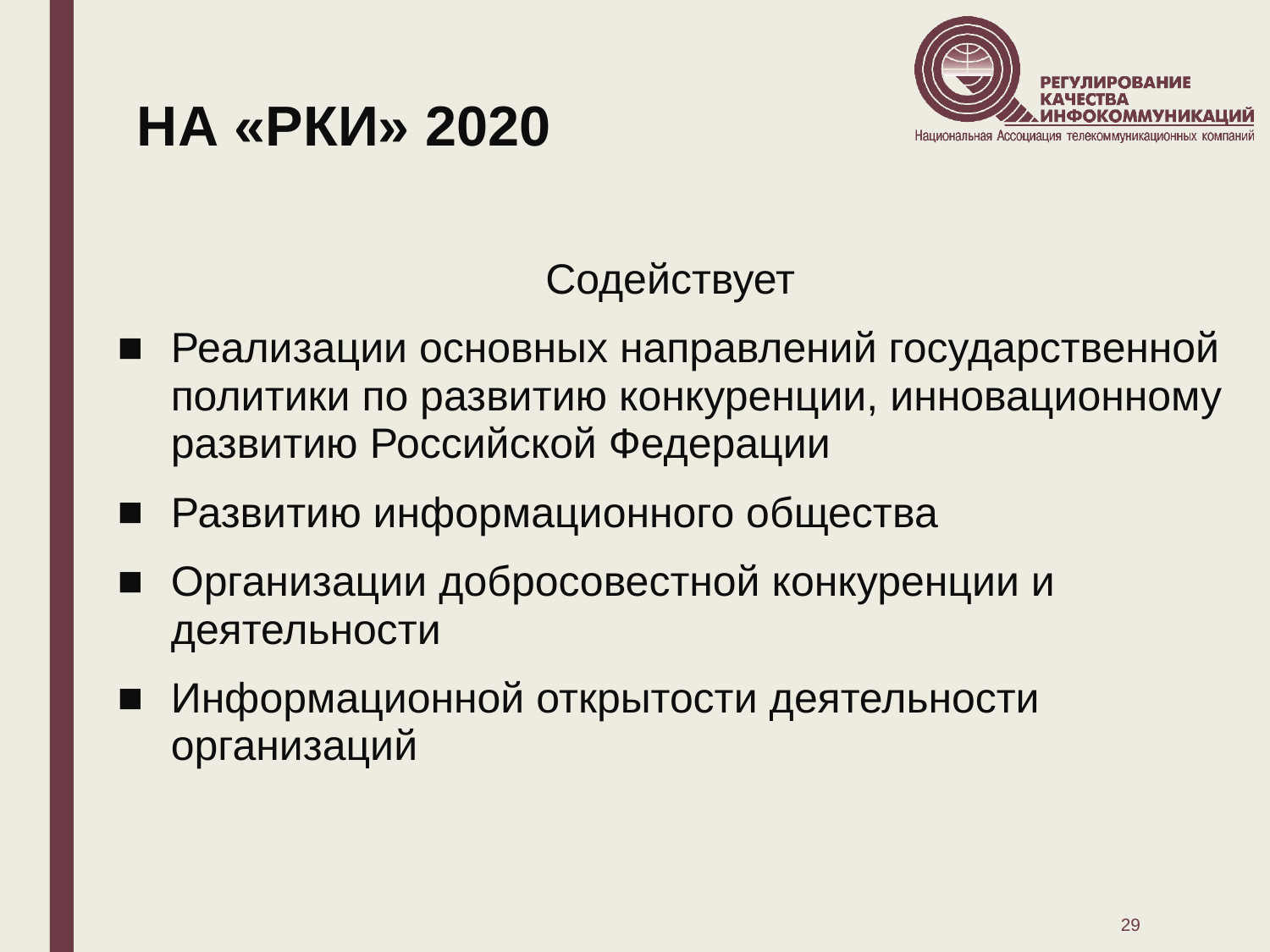

# НА «РКИ» 2020
Содействует
Реализации основных направлений государственной политики по развитию конкуренции, инновационному развитию Российской Федерации
Развитию информационного общества
Организации добросовестной конкуренции и деятельности
Информационной открытости деятельности организаций

29